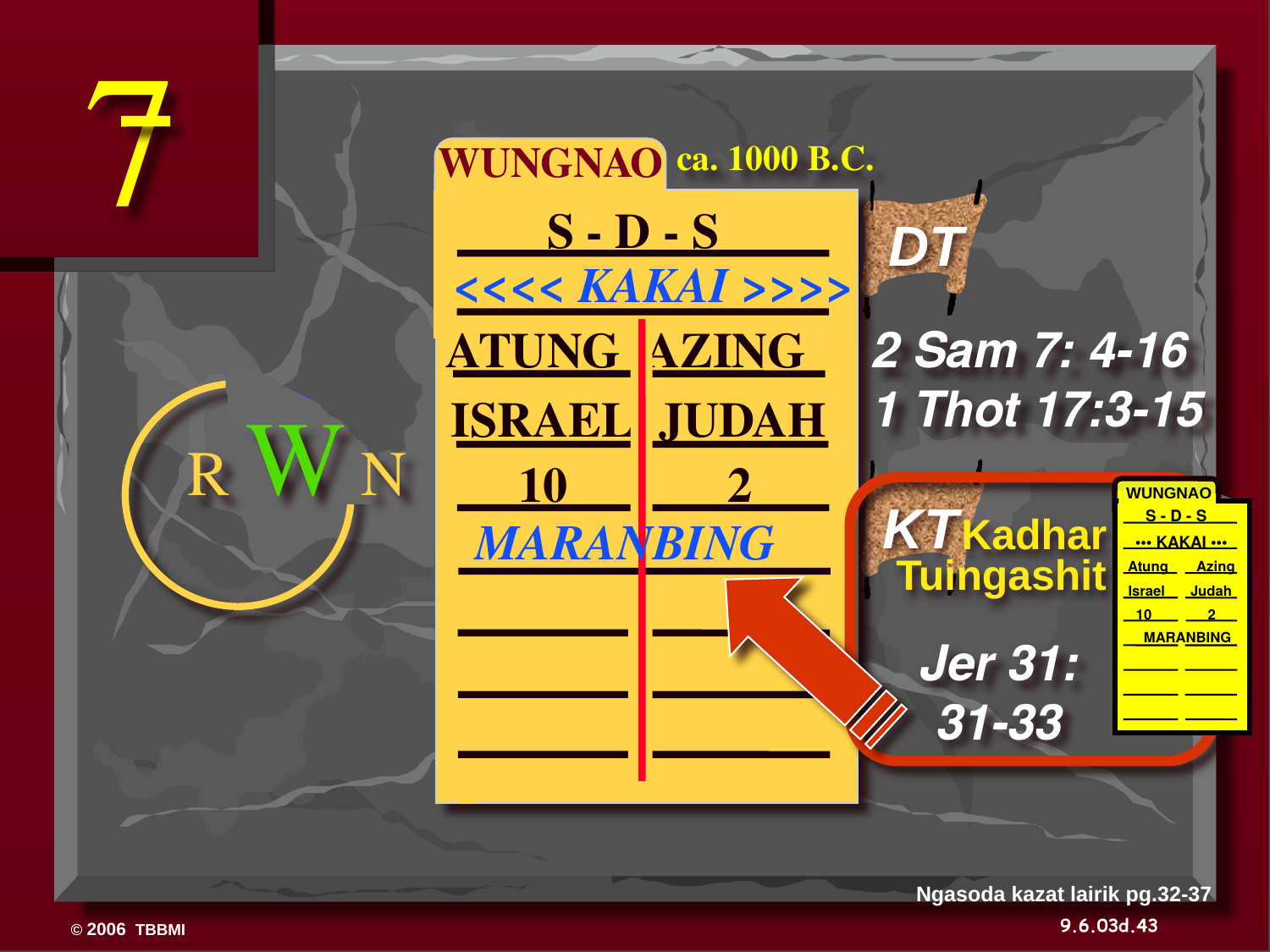

WUNGNAO
ca. 1000 B.C.

S - D - S
DT

<<<< KAKAI >>>>

 ATUNG  AZING

2 Sam 7: 4-16
1 Thot 17:3-15

R W N

ISRAEL  JUDAH

10             2

WUNGNAO

S - D - S
 ••• KAKAI •••
Atung       Azing
 Israel
  Judah
10              2
     MARANBING

KT
MARANBING

Kadhar Tuingashit

Jer 31: 31-33

Ngasoda kazat lairik pg.32-37
43